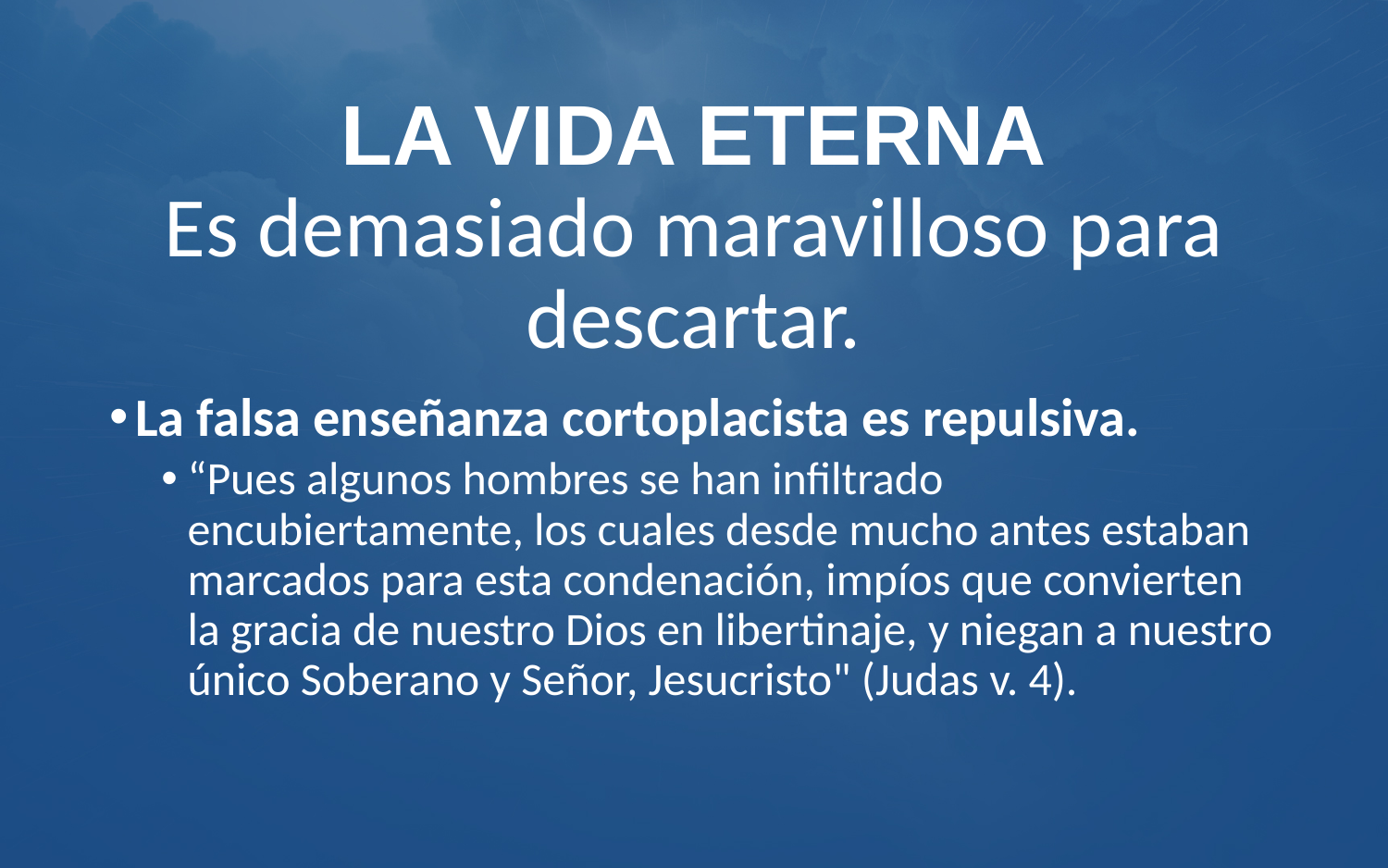

# LA VIDA ETERNA Es demasiado maravilloso para descartar.
La falsa enseñanza cortoplacista es repulsiva.
“Pues algunos hombres se han infiltrado encubiertamente, los cuales desde mucho antes estaban marcados para esta condenación, impíos que convierten la gracia de nuestro Dios en libertinaje, y niegan a nuestro único Soberano y Señor, Jesucristo" (Judas v. 4).